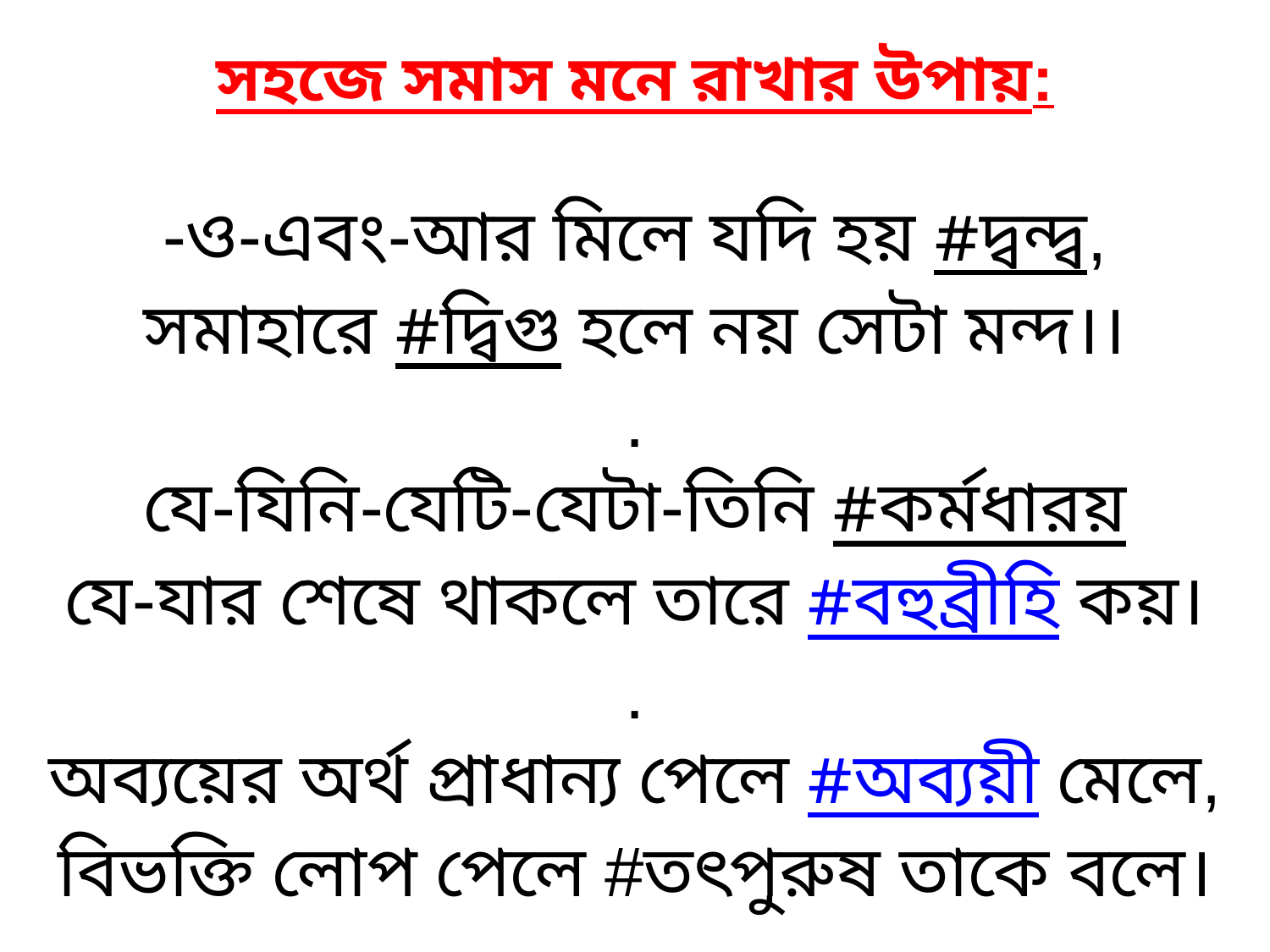

সহজে সমাস মনে রাখার উপায়:
-ও-এবং-আর মিলে যদি হয় #দ্বন্দ্ব,
সমাহারে #দ্বিগু হলে নয় সেটা মন্দ।।
.
যে-যিনি-যেটি-যেটা-তিনি #কর্মধারয়
যে-যার শেষে থাকলে তারে #বহুব্রীহি কয়।
.
অব্যয়ের অর্থ প্রাধান্য পেলে #অব্যয়ী মেলে,
বিভক্তি লোপ পেলে #তৎপুরুষ তাকে বলে।